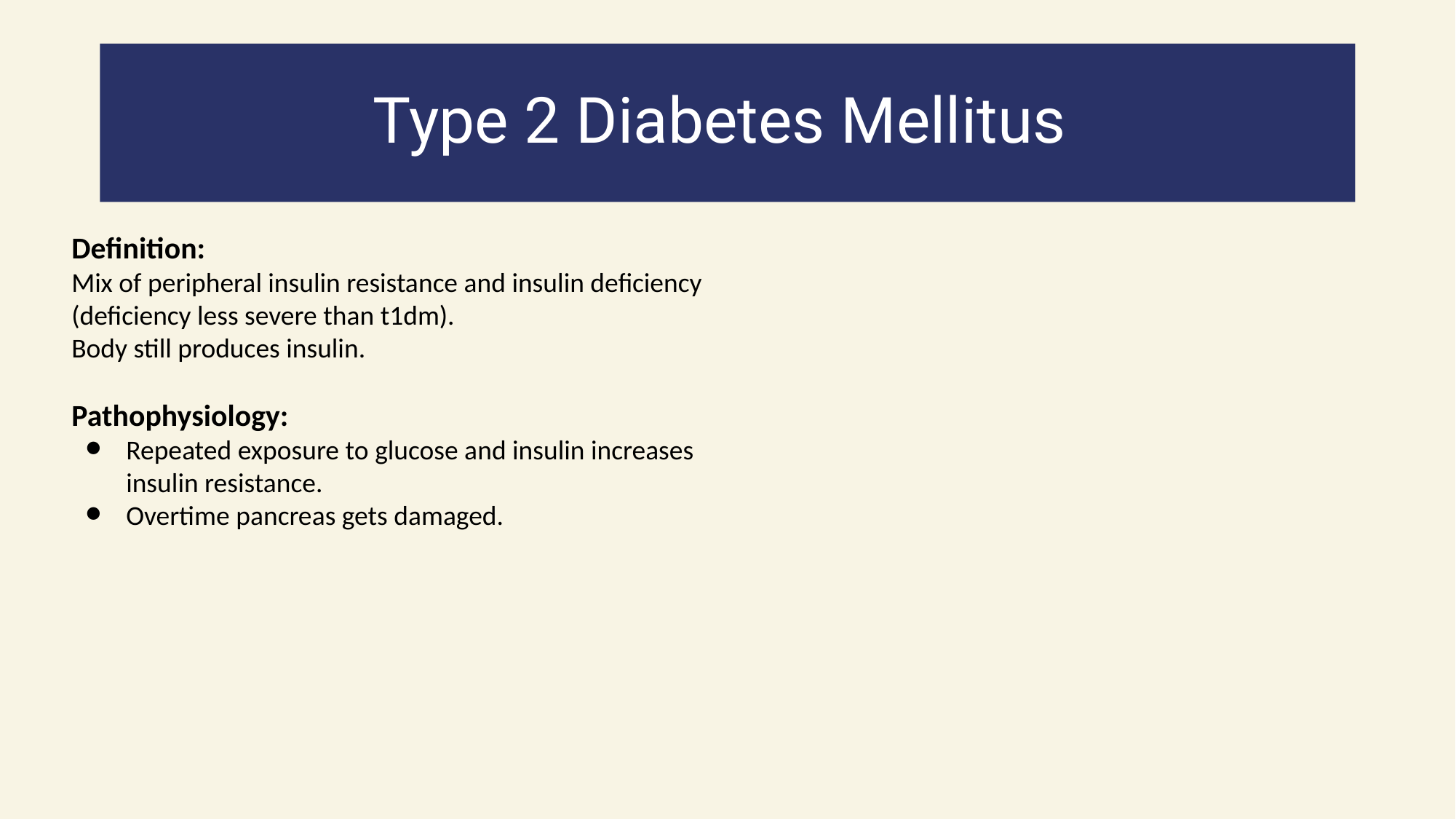

# Type 2 Diabetes Mellitus
Definition:
Mix of peripheral insulin resistance and insulin deficiency (deficiency less severe than t1dm).
Body still produces insulin.

Pathophysiology:
Repeated exposure to glucose and insulin increases insulin resistance.
Overtime pancreas gets damaged.